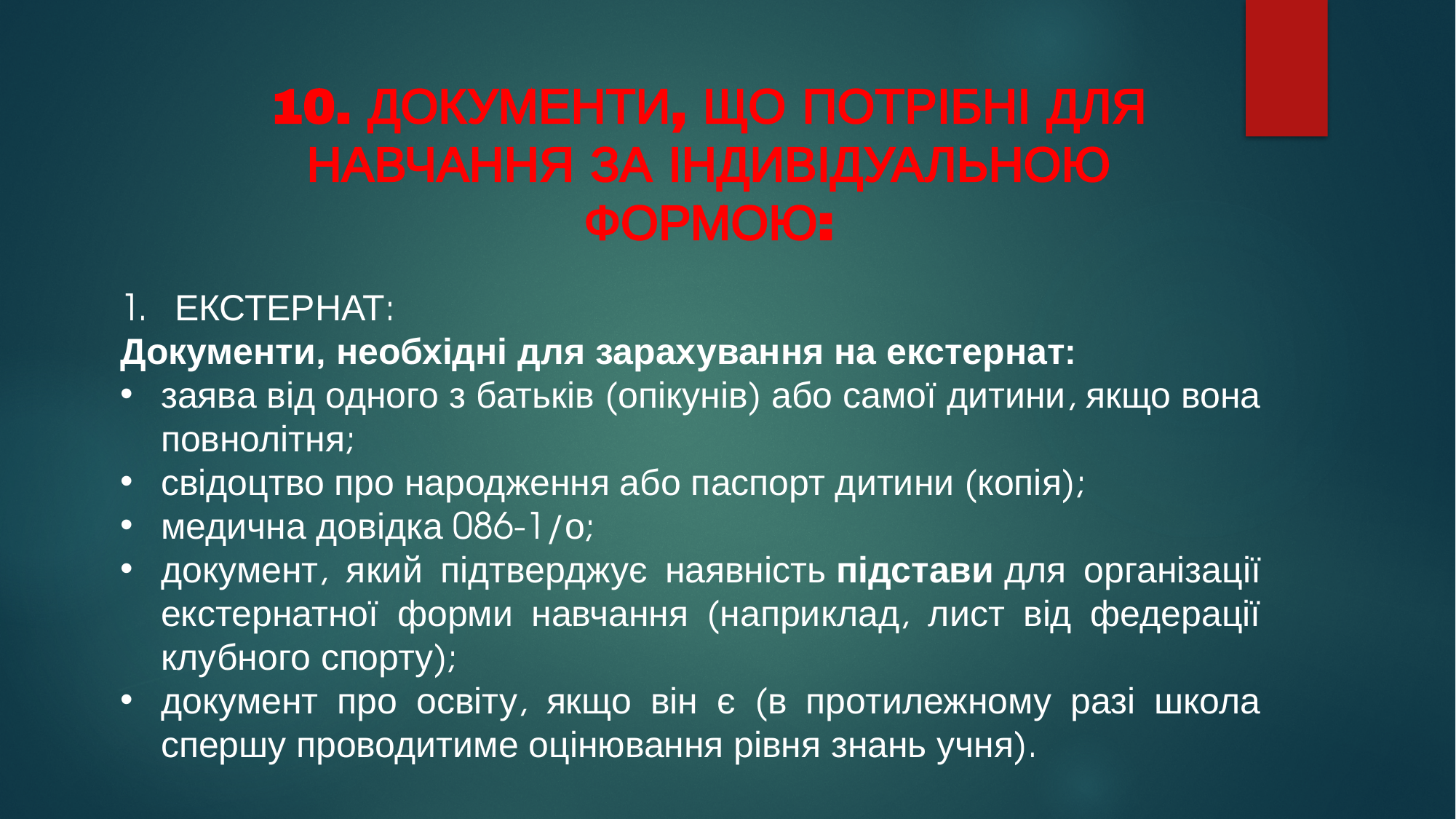

10. ДОКУМЕНТИ, ЩО ПОТРІБНІ ДЛЯ НАВЧАННЯ ЗА ІНДИВІДУАЛЬНОЮ ФОРМОЮ:
ЕКСТЕРНАТ:
Документи, необхідні для зарахування на екстернат:
заява від одного з батьків (опікунів) або самої дитини, якщо вона повнолітня;
свідоцтво про народження або паспорт дитини (копія);
медична довідка 086-1/о;
документ, який підтверджує наявність підстави для організації екстернатної форми навчання (наприклад, лист від федерації клубного спорту);
документ про освіту, якщо він є (в протилежному разі школа спершу проводитиме оцінювання рівня знань учня).